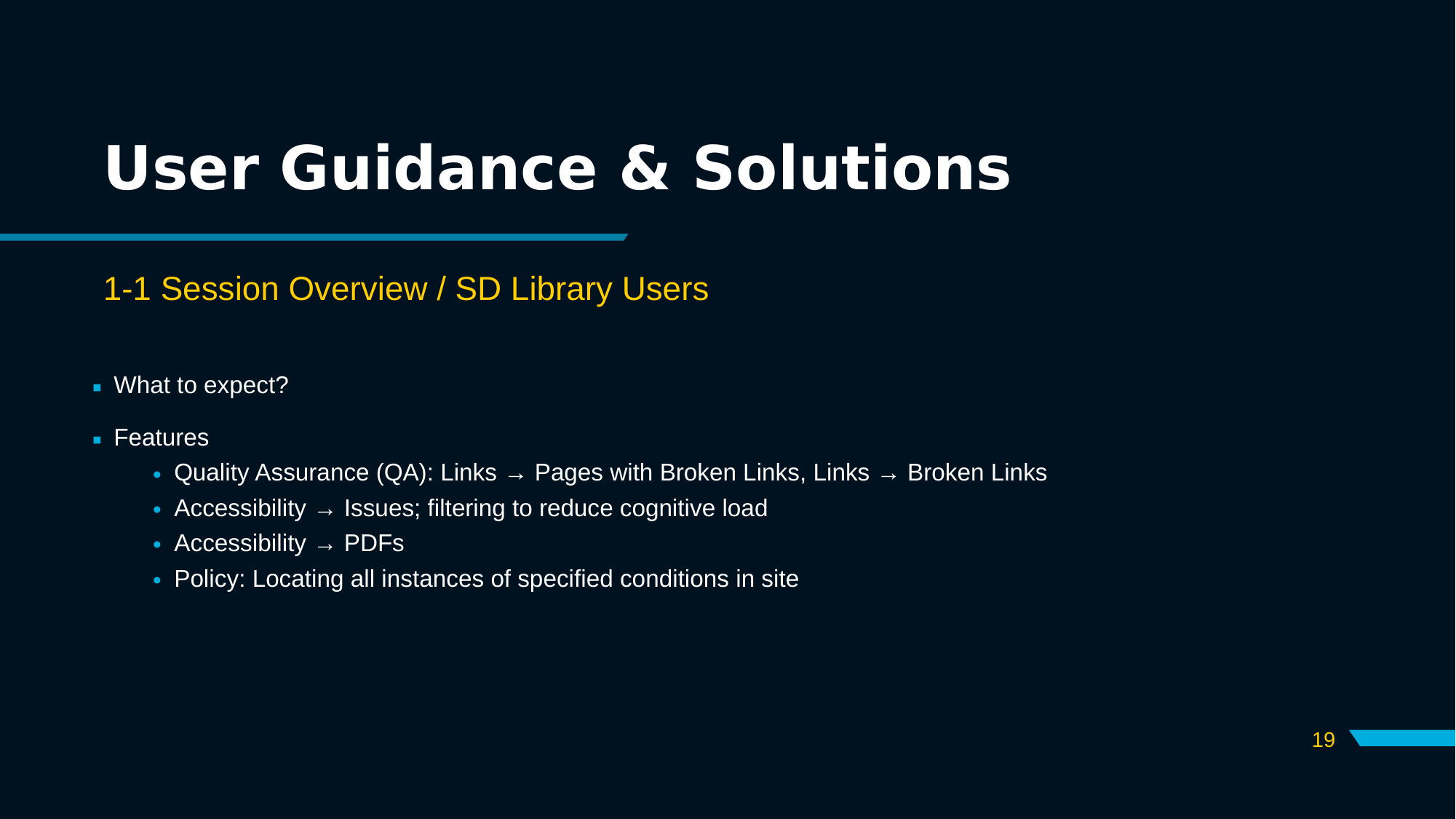

# User Guidance & Solutions
1-1 Session Overview / SD Library Users
What to expect?

Features
Quality Assurance (QA): Links → Pages with Broken Links, Links → Broken Links
Accessibility → Issues; filtering to reduce cognitive load
Accessibility → PDFs
Policy: Locating all instances of specified conditions in site

19